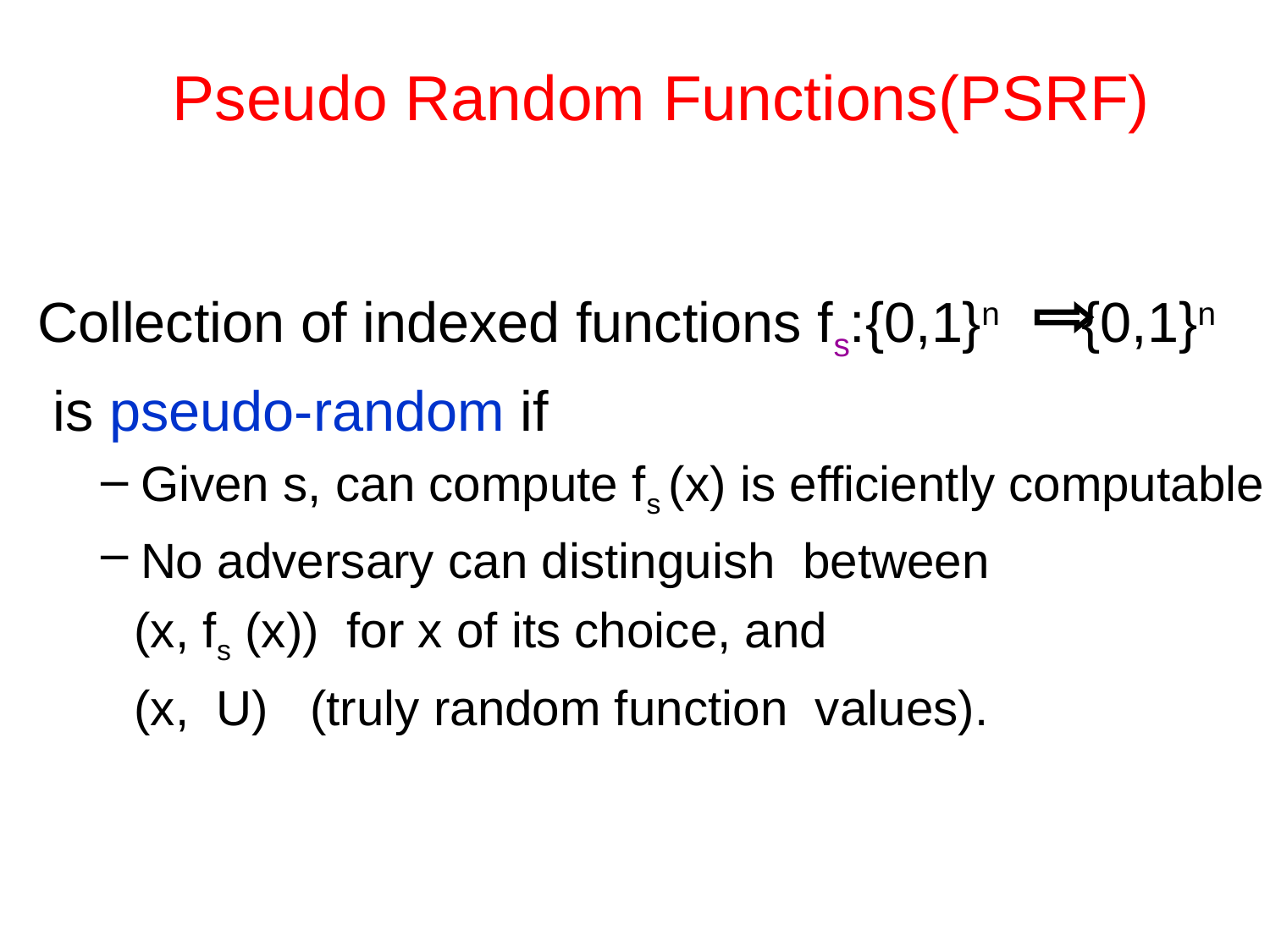

# Pseudo Random Functions(PSRF)

Collection of indexed functions fs:{0,1}n         {0,1}n
 is pseudo-random if
Given s, can compute fs (x) is efficiently computable
No adversary can distinguish  between
   (x, fs (x))  for x of its choice, and
   (x,  U)   (truly random function  values).